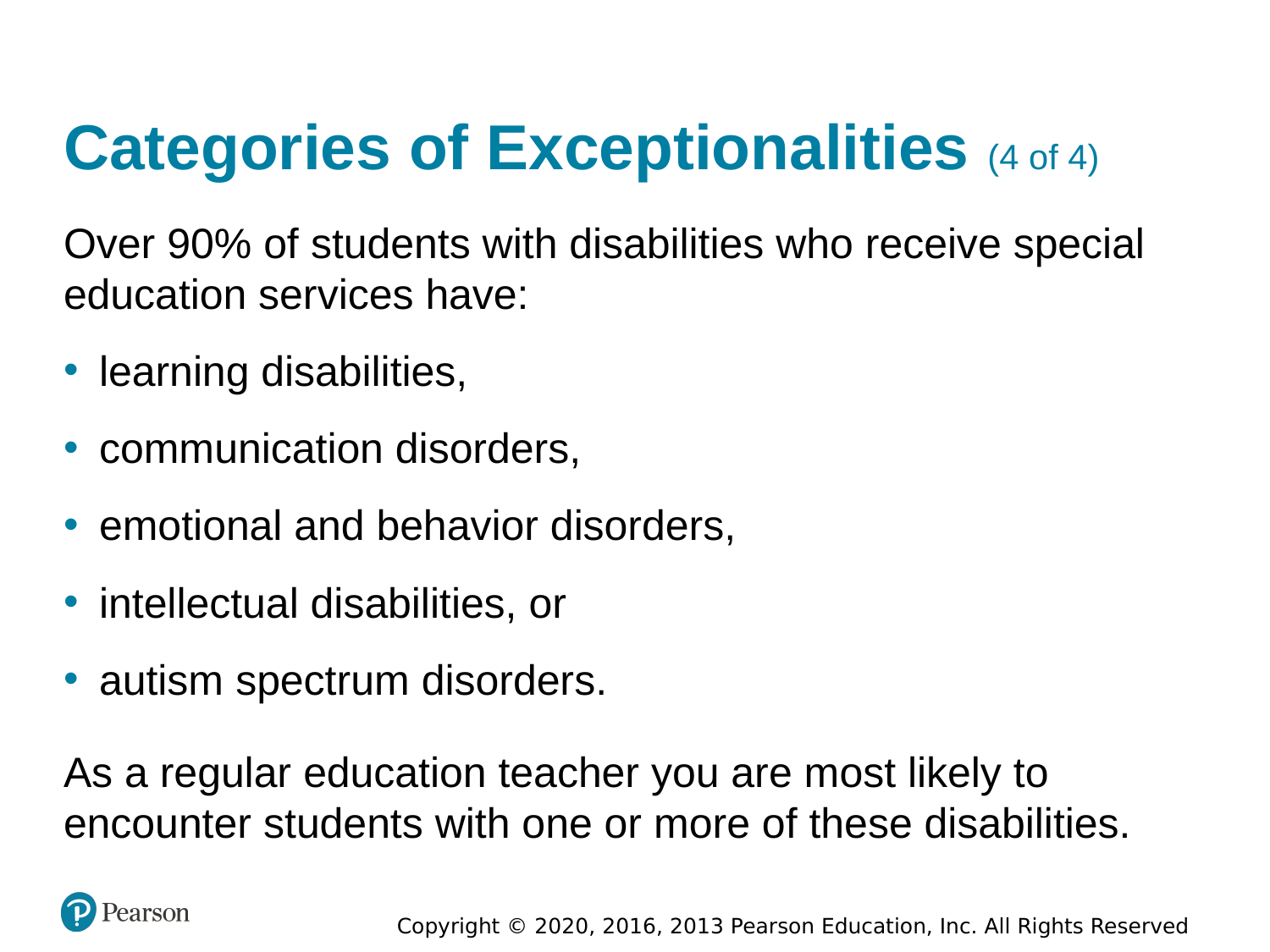

# Categories of Exceptionalities (4 of 4)
Over 90% of students with disabilities who receive special education services have:
learning disabilities,
communication disorders,
emotional and behavior disorders,
intellectual disabilities, or
autism spectrum disorders.
As a regular education teacher you are most likely to encounter students with one or more of these disabilities.